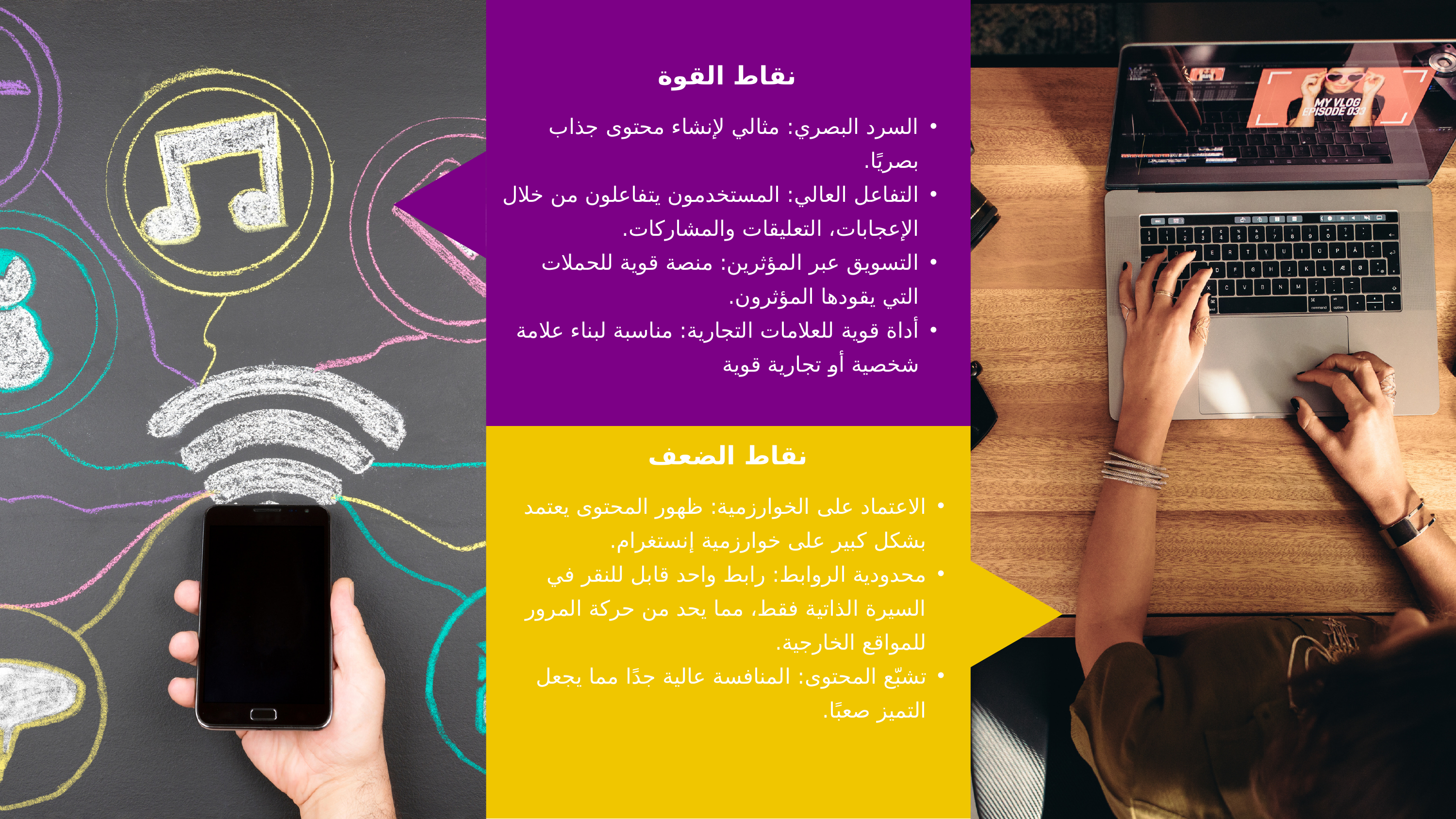

نقاط القوة
السرد البصري: مثالي لإنشاء محتوى جذاب بصريًا.
التفاعل العالي: المستخدمون يتفاعلون من خلال الإعجابات، التعليقات والمشاركات.
التسويق عبر المؤثرين: منصة قوية للحملات التي يقودها المؤثرون.
أداة قوية للعلامات التجارية: مناسبة لبناء علامة شخصية أو تجارية قوية

نقاط الضعف
الاعتماد على الخوارزمية: ظهور المحتوى يعتمد بشكل كبير على خوارزمية إنستغرام.
محدودية الروابط: رابط واحد قابل للنقر في السيرة الذاتية فقط، مما يحد من حركة المرور للمواقع الخارجية.
تشبّع المحتوى: المنافسة عالية جدًا مما يجعل التميز صعبًا.